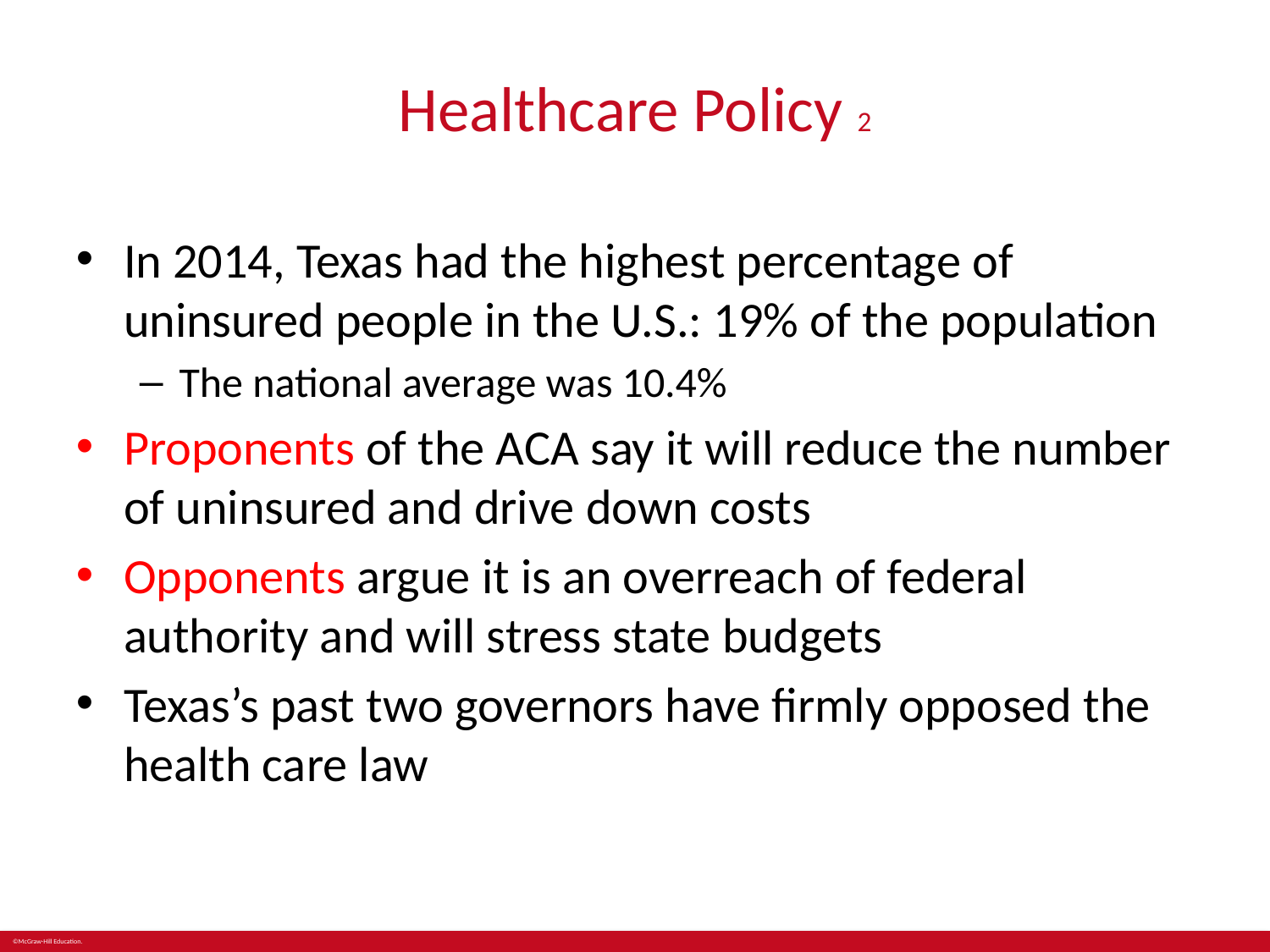

# Healthcare Policy 2
In 2014, Texas had the highest percentage of uninsured people in the U.S.: 19% of the population
The national average was 10.4%
Proponents of the ACA say it will reduce the number of uninsured and drive down costs
Opponents argue it is an overreach of federal authority and will stress state budgets
Texas’s past two governors have firmly opposed the health care law